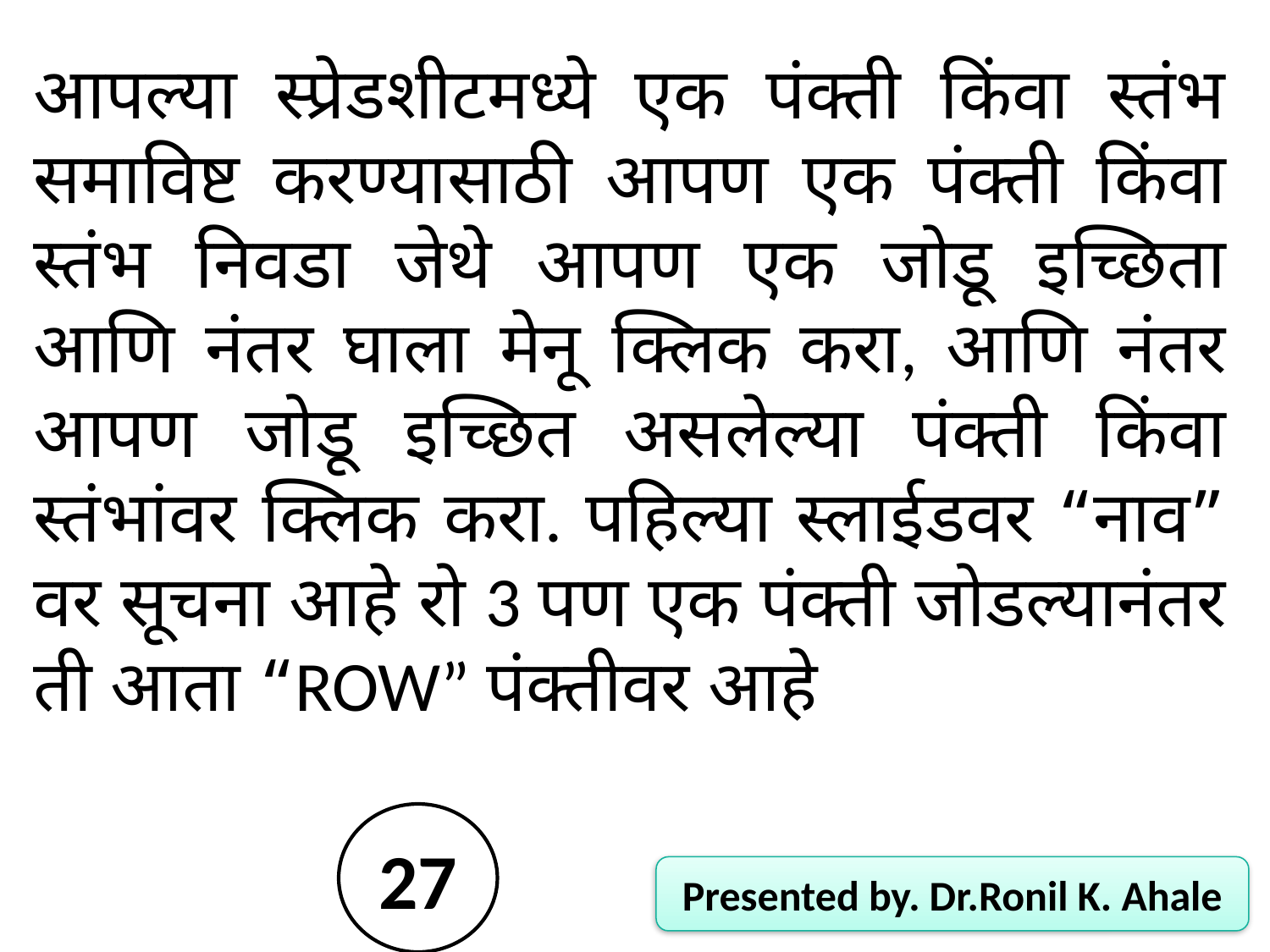

आपल्या स्प्रेडशीटमध्ये एक पंक्ती किंवा स्तंभ समाविष्ट करण्यासाठी आपण एक पंक्ती किंवा स्तंभ निवडा जेथे आपण एक जोडू इच्छिता आणि नंतर घाला मेनू क्लिक करा, आणि नंतर आपण जोडू इच्छित असलेल्या पंक्ती किंवा स्तंभांवर क्लिक करा. पहिल्या स्लाईडवर “नाव” वर सूचना आहे रो 3 पण एक पंक्ती जोडल्यानंतर ती आता “ROW” पंक्तीवर आहे
27
Presented by. Dr.Ronil K. Ahale